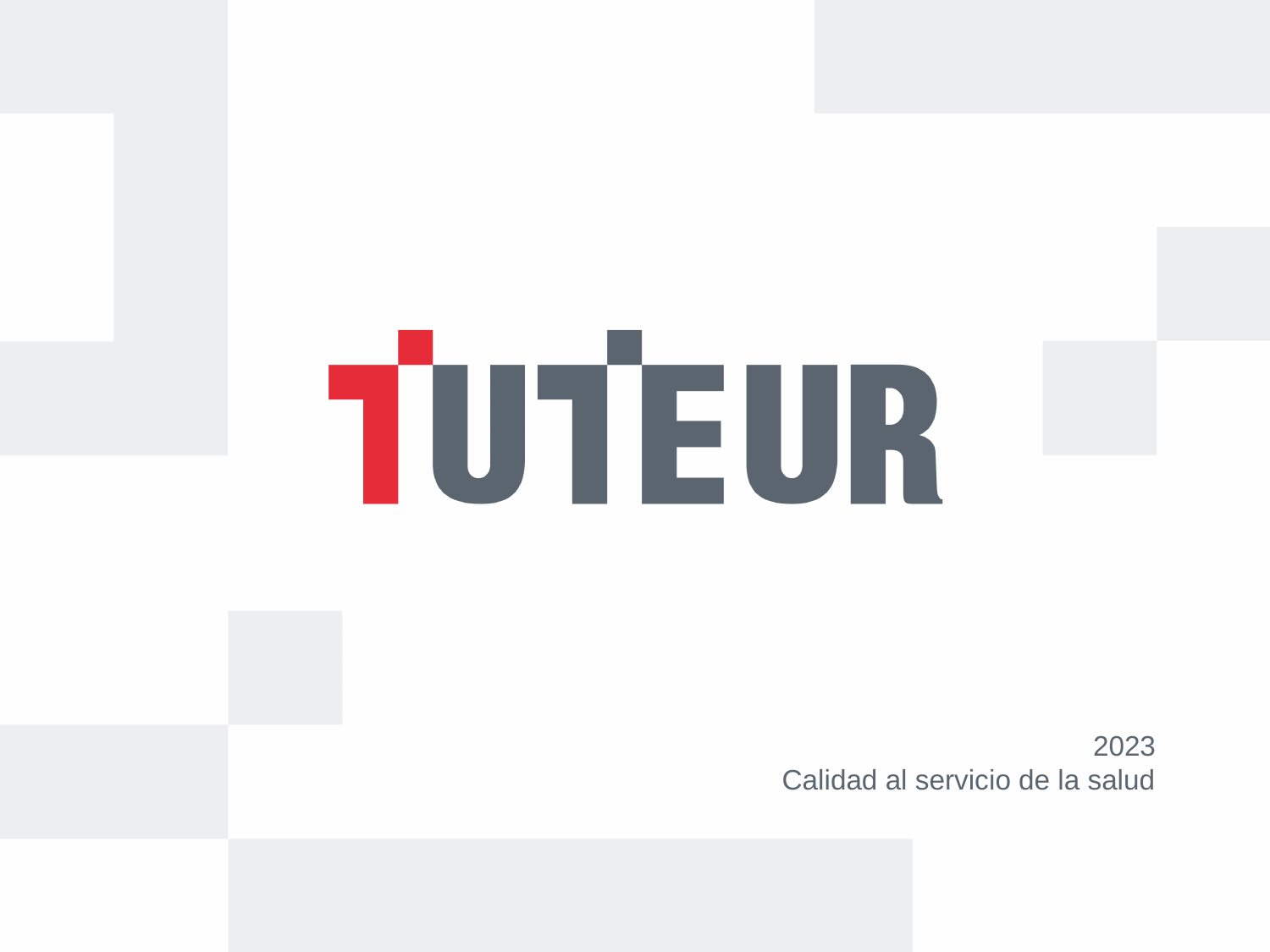

2023
Calidad al servicio de la salud